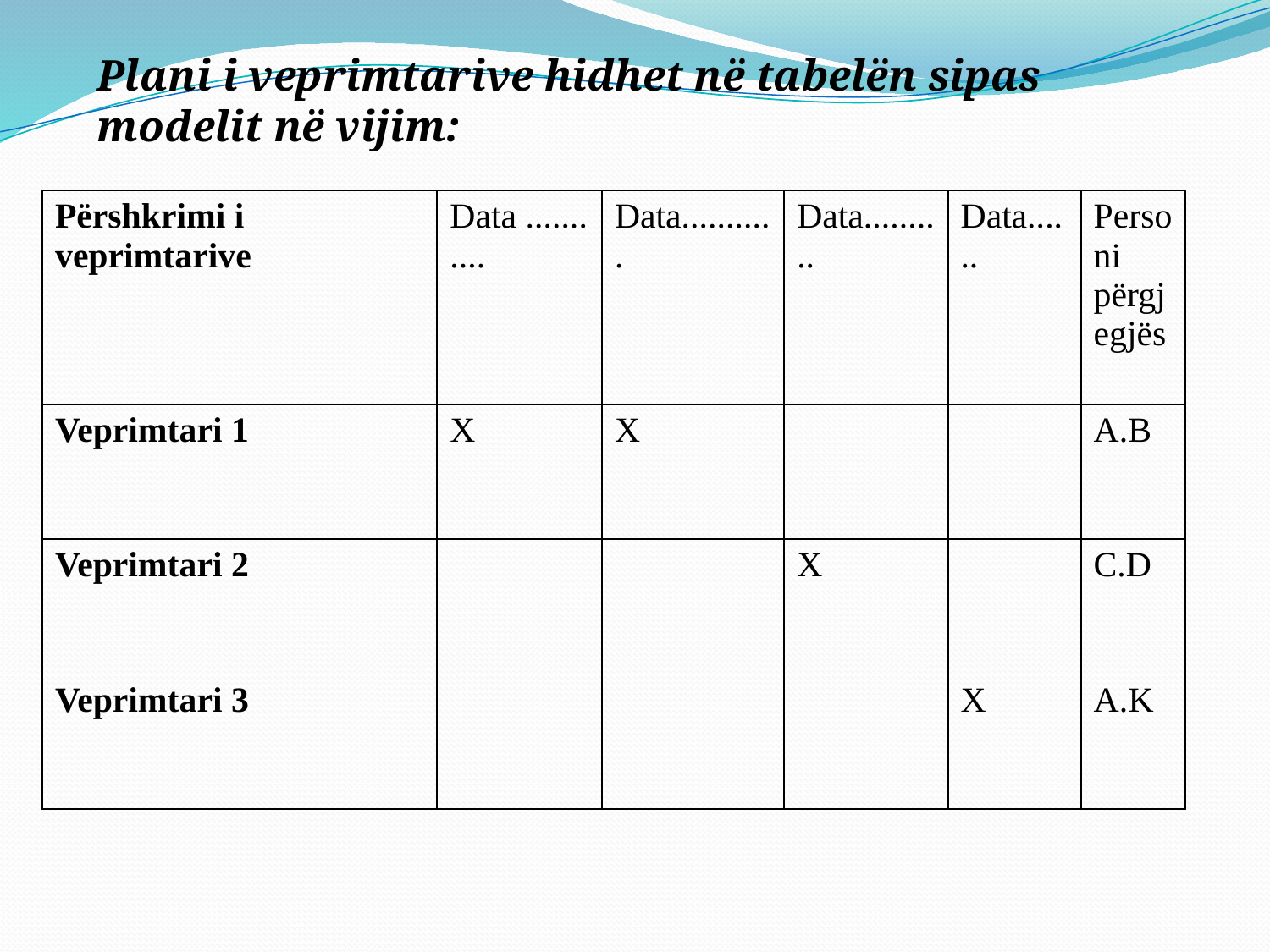

Plani i veprimtarive hidhet në tabelën sipas modelit në vijim:
| Përshkrimi i veprimtarive | Data ........... | Data........... | Data.......... | Data...... | Personi përgjegjës |
| --- | --- | --- | --- | --- | --- |
| Veprimtari 1 | X | X |  |  | A.B |
| Veprimtari 2 |  |  | X |  | C.D |
| Veprimtari 3 |  |  |  | X | A.K |